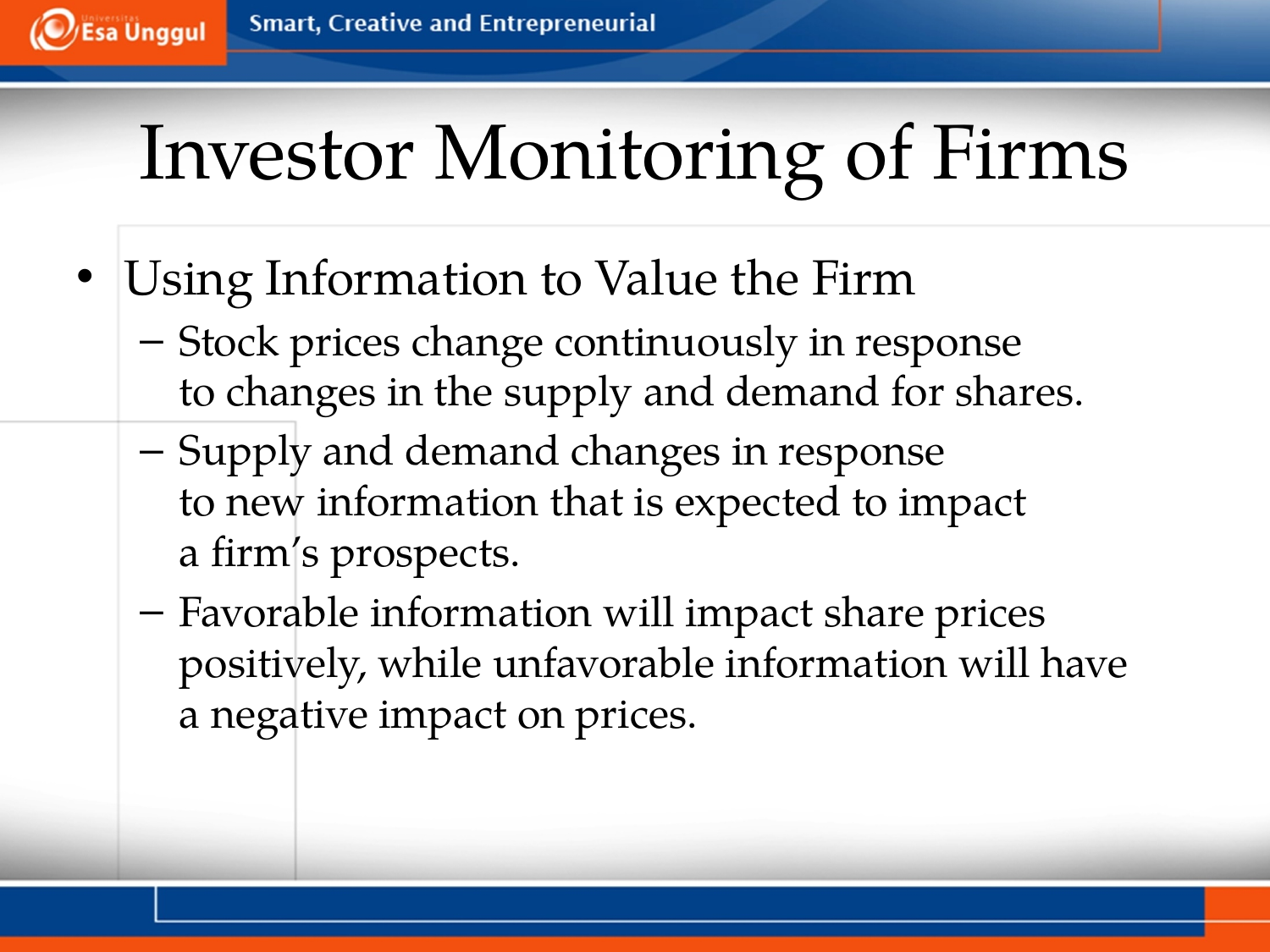

# Investor Monitoring of Firms
Using Information to Value the Firm
Stock prices change continuously in response
to changes in the supply and demand for shares.
Supply and demand changes in response
to new information that is expected to impact
a firm’s prospects.
Favorable information will impact share prices positively, while unfavorable information will have
a negative impact on prices.